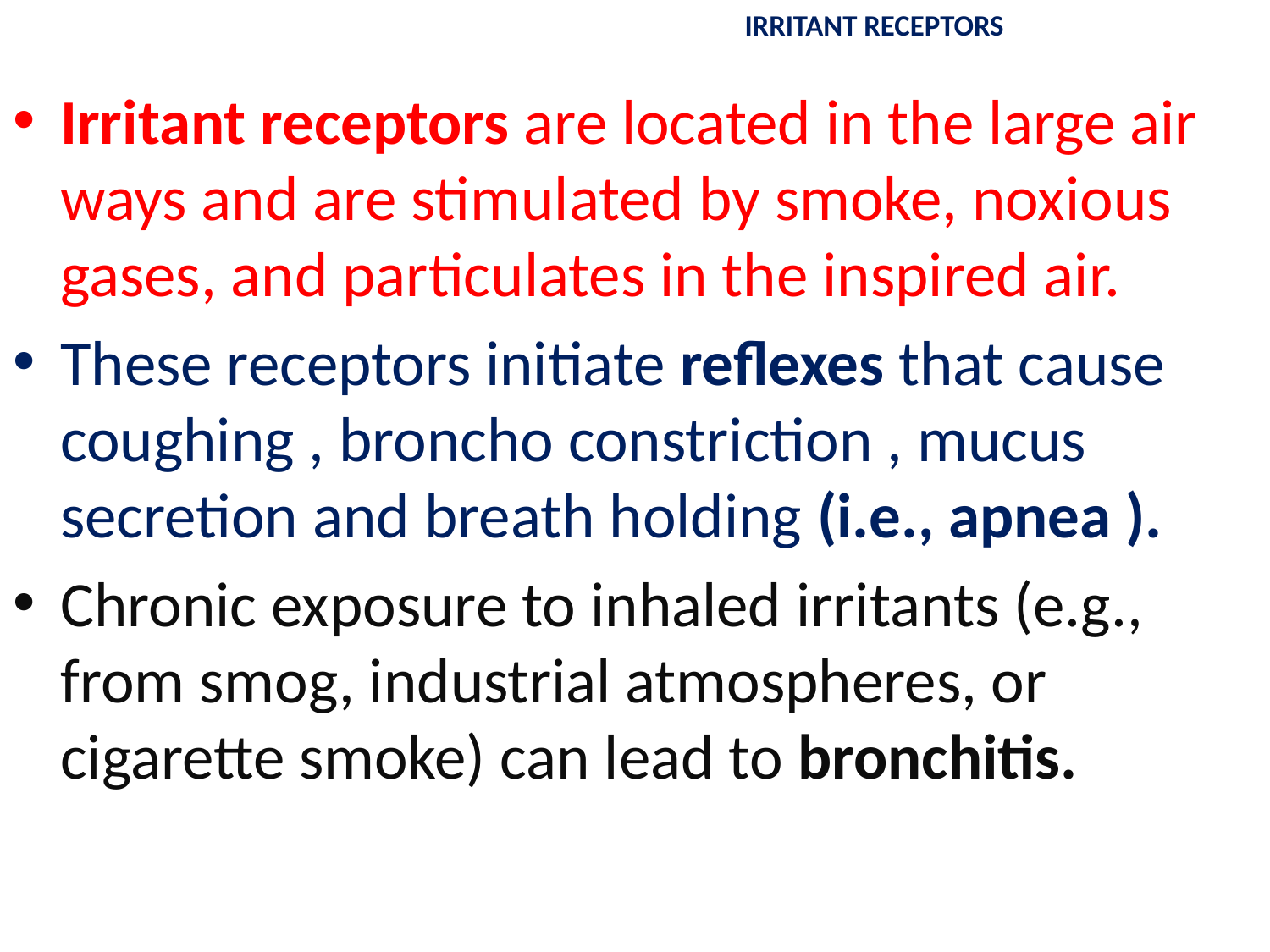

# IRRITANT RECEPTORS
Irritant receptors are located in the large air ways and are stimulated by smoke, noxious gases, and particulates in the inspired air.
These receptors initiate reflexes that cause coughing , broncho constriction , mucus secretion and breath holding (i.e., apnea ).
Chronic exposure to inhaled irritants (e.g., from smog, industrial atmospheres, or cigarette smoke) can lead to bronchitis.